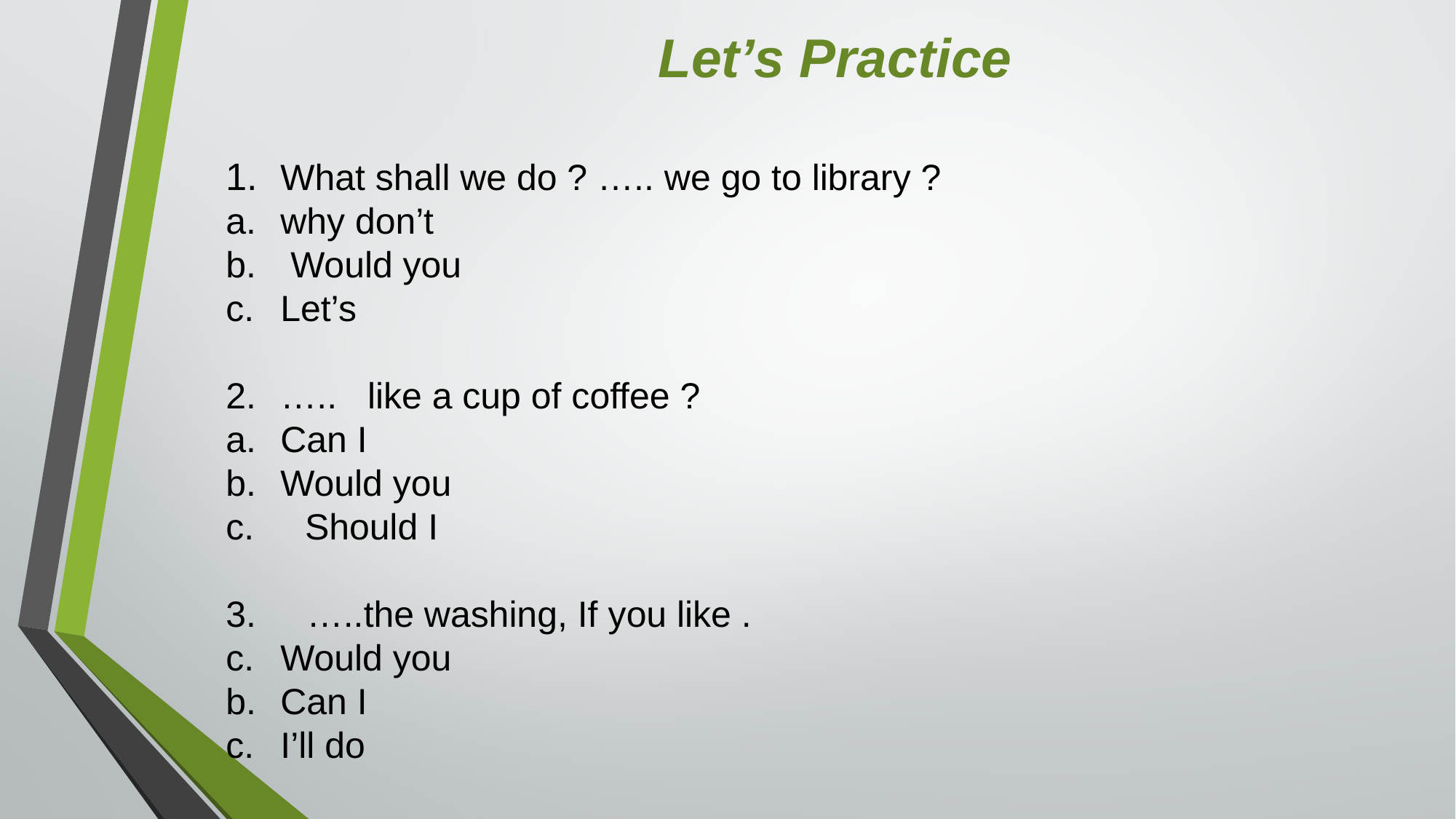

Let’s Practice

What shall we do ? ….. we go to library ?
why don’t
 Would you
Let’s

…..   like a cup of coffee ?
Can I
Would you
c.     Should I

3.     …..the washing, If you like .
Would you
Can I
I’ll do